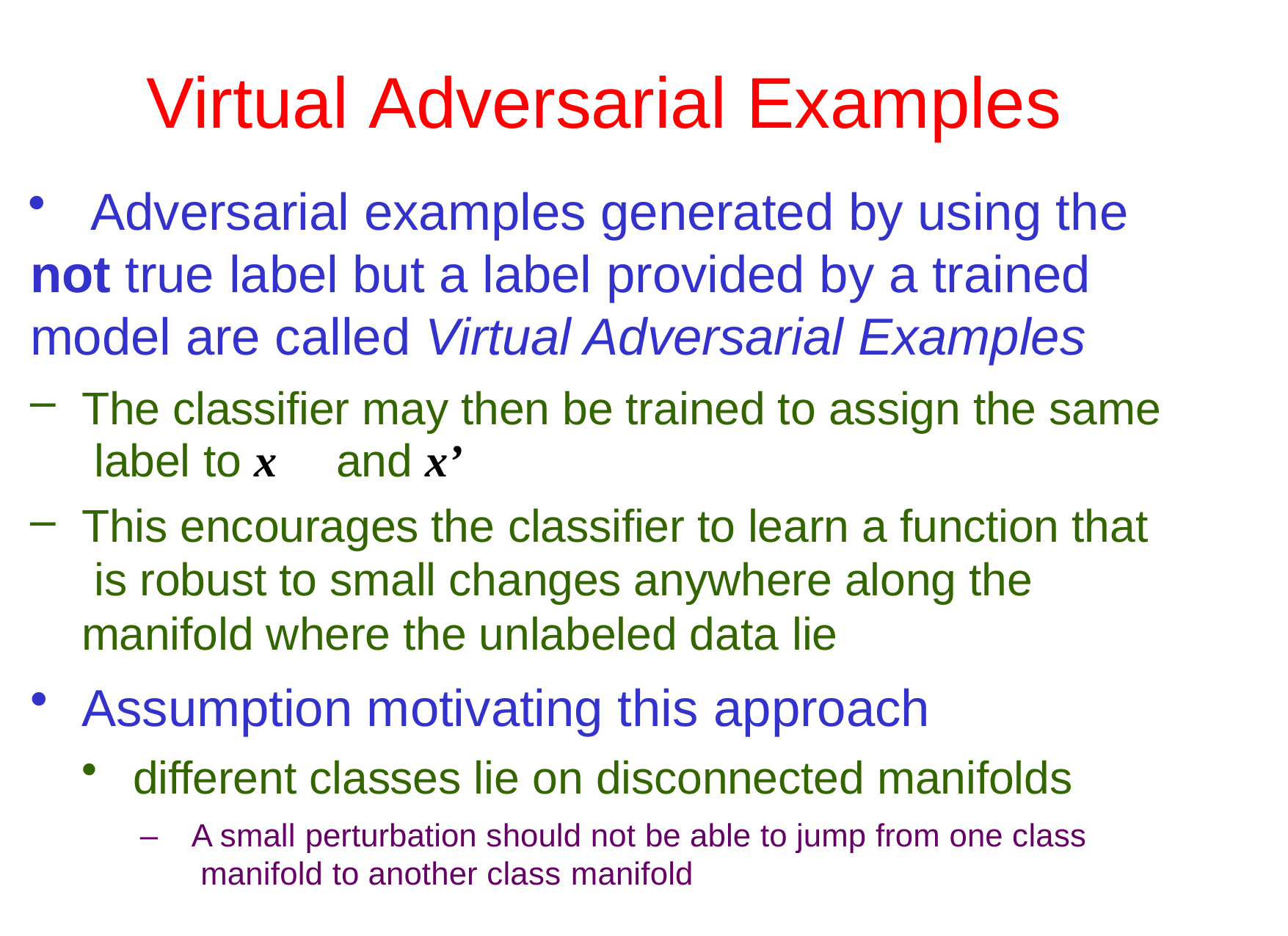

# Virtual Adversarial Examples
   Adversarial examples generated by using the not true label but a label provided by a trained  model are called Virtual Adversarial Examples
The classifier may then be trained to assign the same  label to x	and x’
This encourages the classifier to learn a function that  is robust to small changes anywhere along the  manifold where the unlabeled data lie
Assumption motivating this approach
different classes lie on disconnected manifolds
–	A small perturbation should not be able to jump from one class  manifold to another class manifold